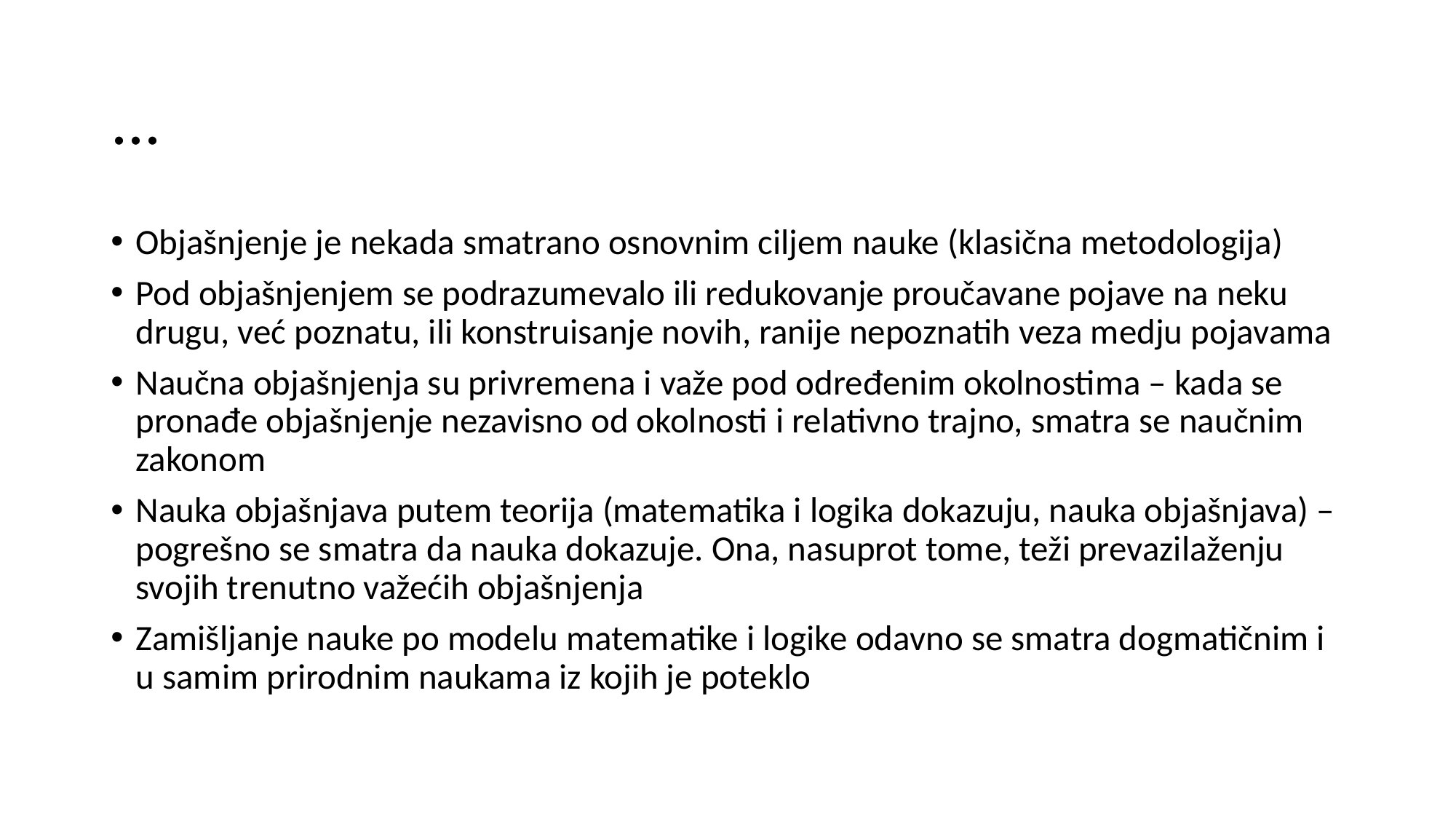

# ...
Objašnjenje je nekada smatrano osnovnim ciljem nauke (klasična metodologija)
Pod objašnjenjem se podrazumevalo ili redukovanje proučavane pojave na neku drugu, već poznatu, ili konstruisanje novih, ranije nepoznatih veza medju pojavama
Naučna objašnjenja su privremena i važe pod određenim okolnostima – kada se pronađe objašnjenje nezavisno od okolnosti i relativno trajno, smatra se naučnim zakonom
Nauka objašnjava putem teorija (matematika i logika dokazuju, nauka objašnjava) – pogrešno se smatra da nauka dokazuje. Ona, nasuprot tome, teži prevazilaženju svojih trenutno važećih objašnjenja
Zamišljanje nauke po modelu matematike i logike odavno se smatra dogmatičnim i u samim prirodnim naukama iz kojih je poteklo